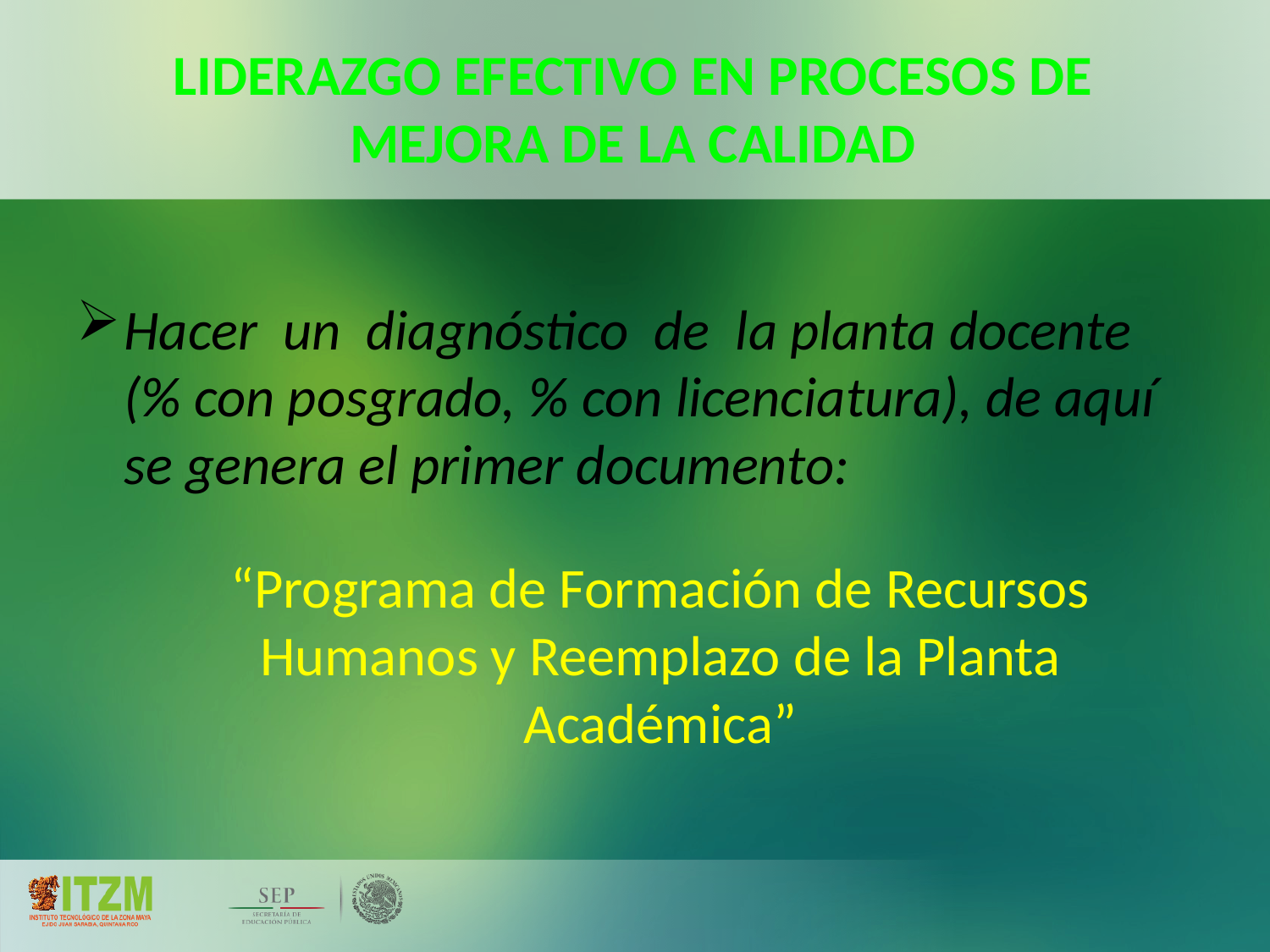

Hacer  un  diagnóstico  de  la planta docente (% con posgrado, % con licenciatura), de aquí se genera el primer documento:

“Programa de Formación de Recursos Humanos y Reemplazo de la Planta Académica”